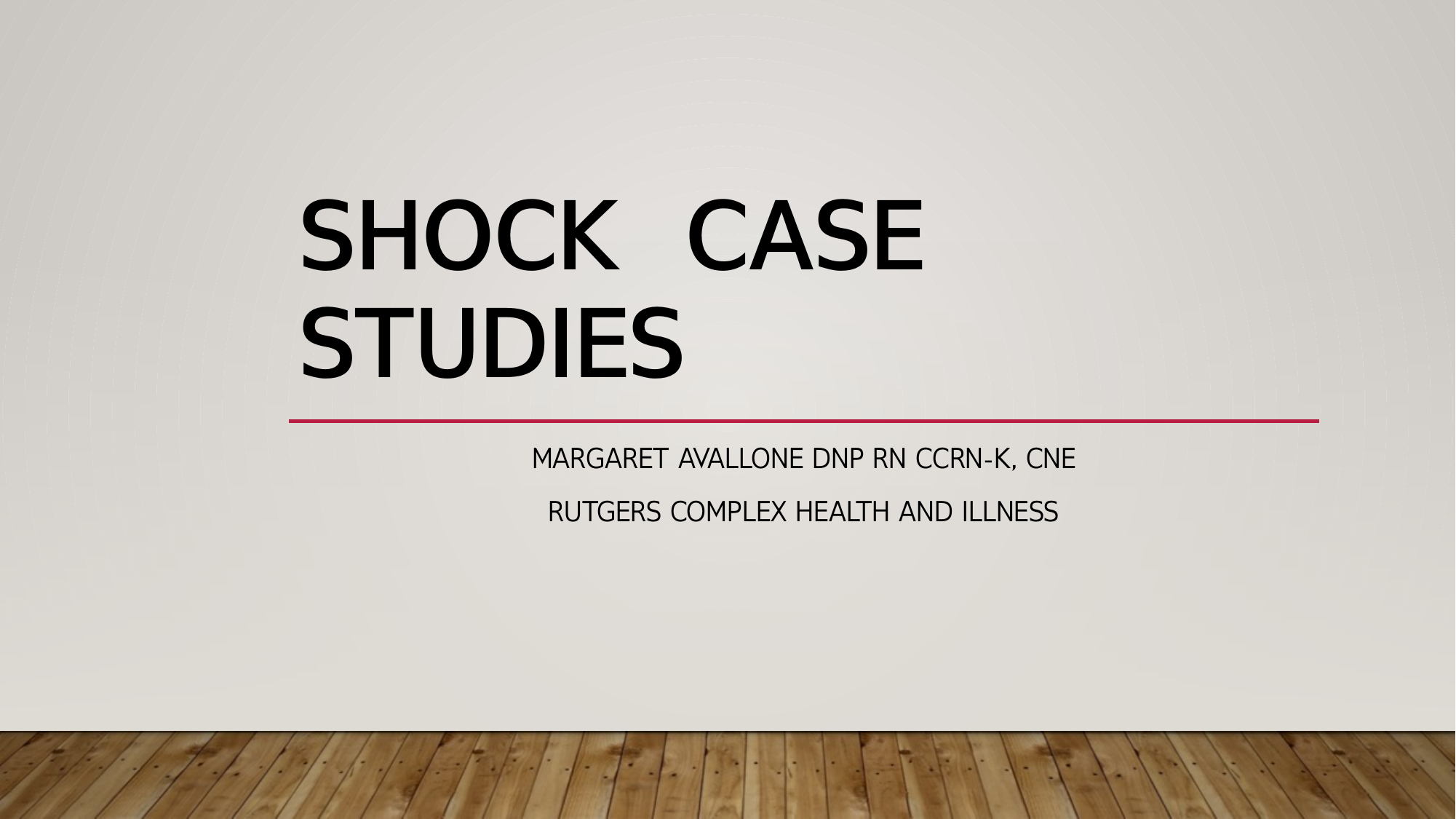

# SHOCK  Case Studies
Margaret Avallone DNP RN CCRN-K, CNE
Rutgers Complex Health and Illness